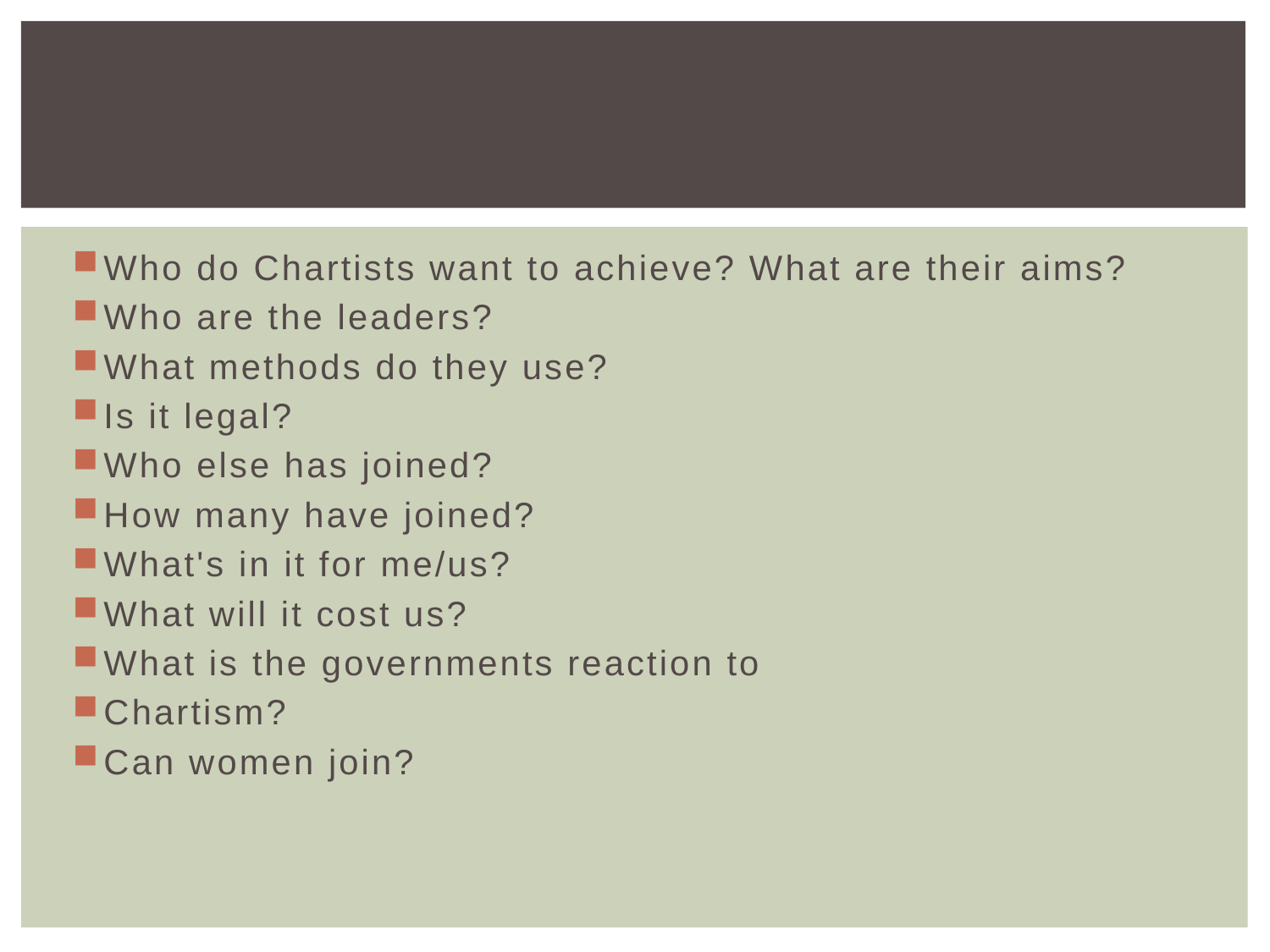

#
Who do Chartists want to achieve? What are their aims?
Who are the leaders?
What methods do they use?
Is it legal?
Who else has joined?
How many have joined?
What's in it for me/us?
What will it cost us?
What is the governments reaction to
Chartism?
Can women join?